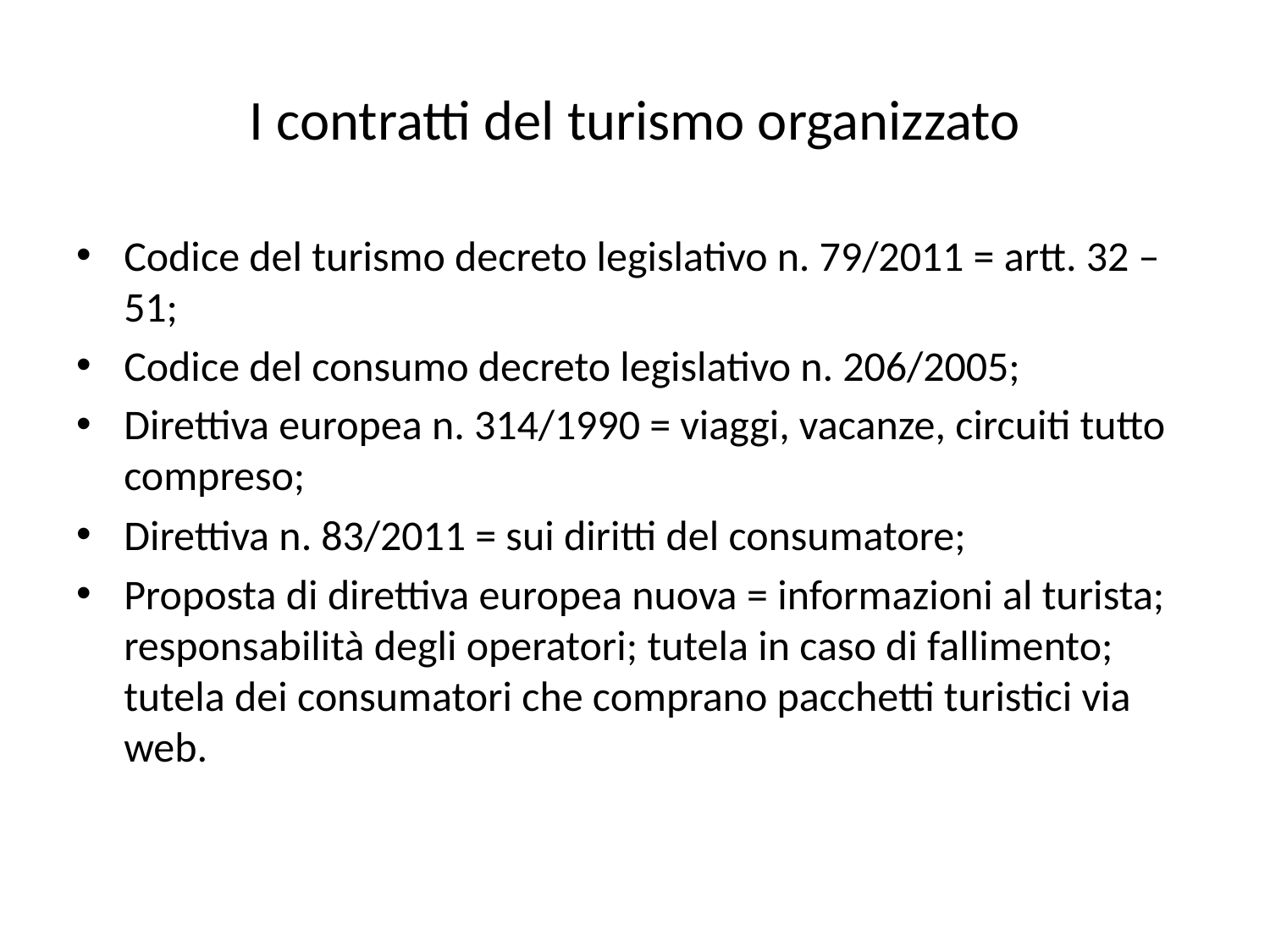

# I contratti del turismo organizzato
Codice del turismo decreto legislativo n. 79/2011 = artt. 32 – 51;
Codice del consumo decreto legislativo n. 206/2005;
Direttiva europea n. 314/1990 = viaggi, vacanze, circuiti tutto compreso;
Direttiva n. 83/2011 = sui diritti del consumatore;
Proposta di direttiva europea nuova = informazioni al turista; responsabilità degli operatori; tutela in caso di fallimento; tutela dei consumatori che comprano pacchetti turistici via web.